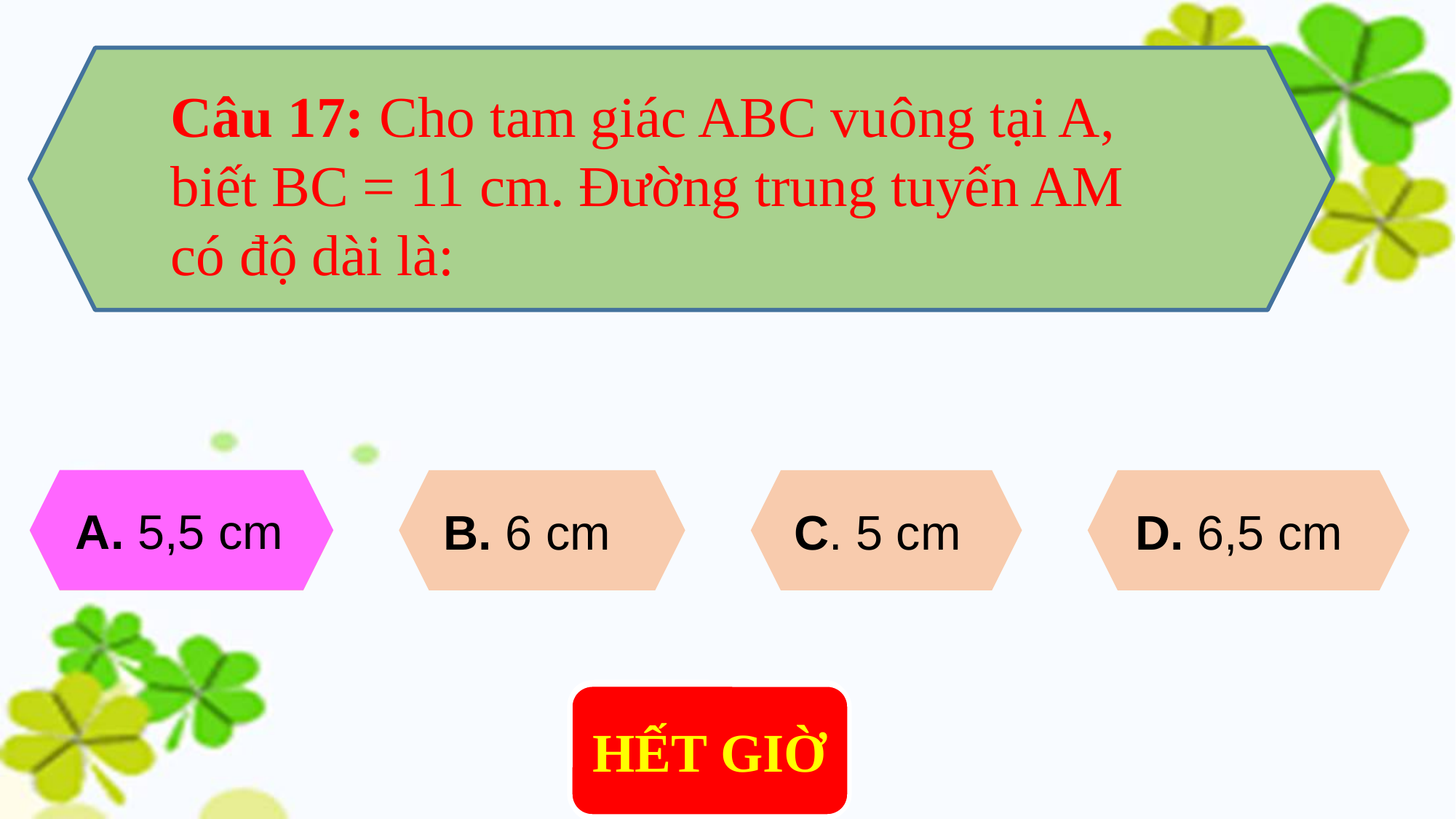

Câu 17: Cho tam giác ABC vuông tại A, biết BC = 11 cm. Đường trung tuyến AM có độ dài là:
A. 5,5 cm
B. 6 cm
C. 5 cm
D. 6,5 cm
A. 5,5 cm
0 : 06
0 : 00
0 : 05
0 : 07
HẾT GIỜ
0 : 02
0 : 01
0 : 09
0 : 04
0 : 10
0 : 08
0 : 03
0 : 30